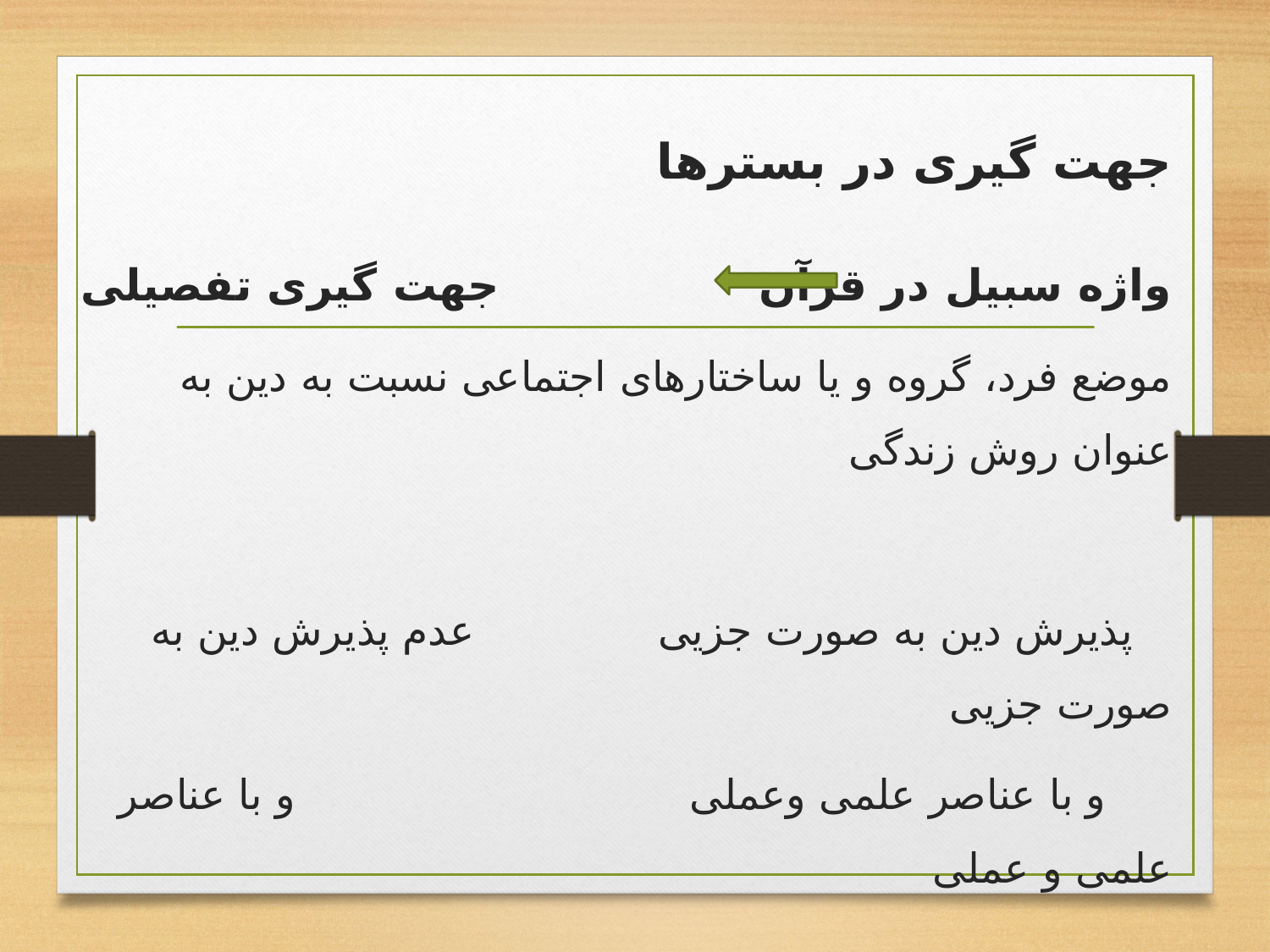

جهت گیری در بسترها
واژه سبیل در قرآن                 جهت گیری تفصیلی
موضع فرد، گروه و یا ساختارهای اجتماعی نسبت به دین به عنوان روش زندگی

   پذیرش دین به صورت جزیی              عدم پذیرش دین به صورت جزیی
     و با عناصر علمی وعملی                              و با عناصر علمی و عملی